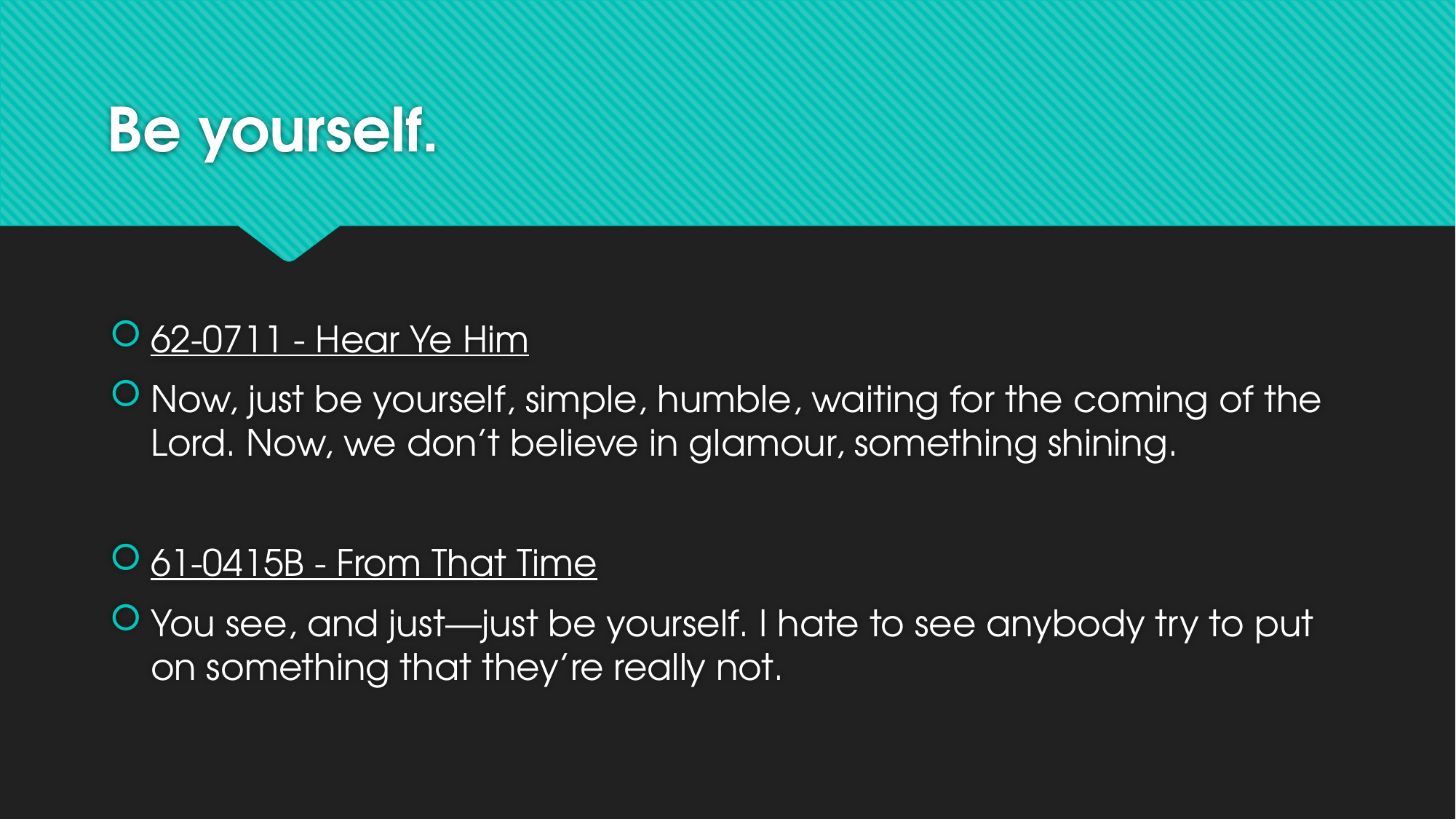

# Be yourself.
62-0711 - Hear Ye Him
Now, just be yourself, simple, humble, waiting for the coming of the Lord. Now, we don’t believe in glamour, something shining.

61-0415B - From That Time
You see, and just—just be yourself. I hate to see anybody try to put on something that they’re really not.